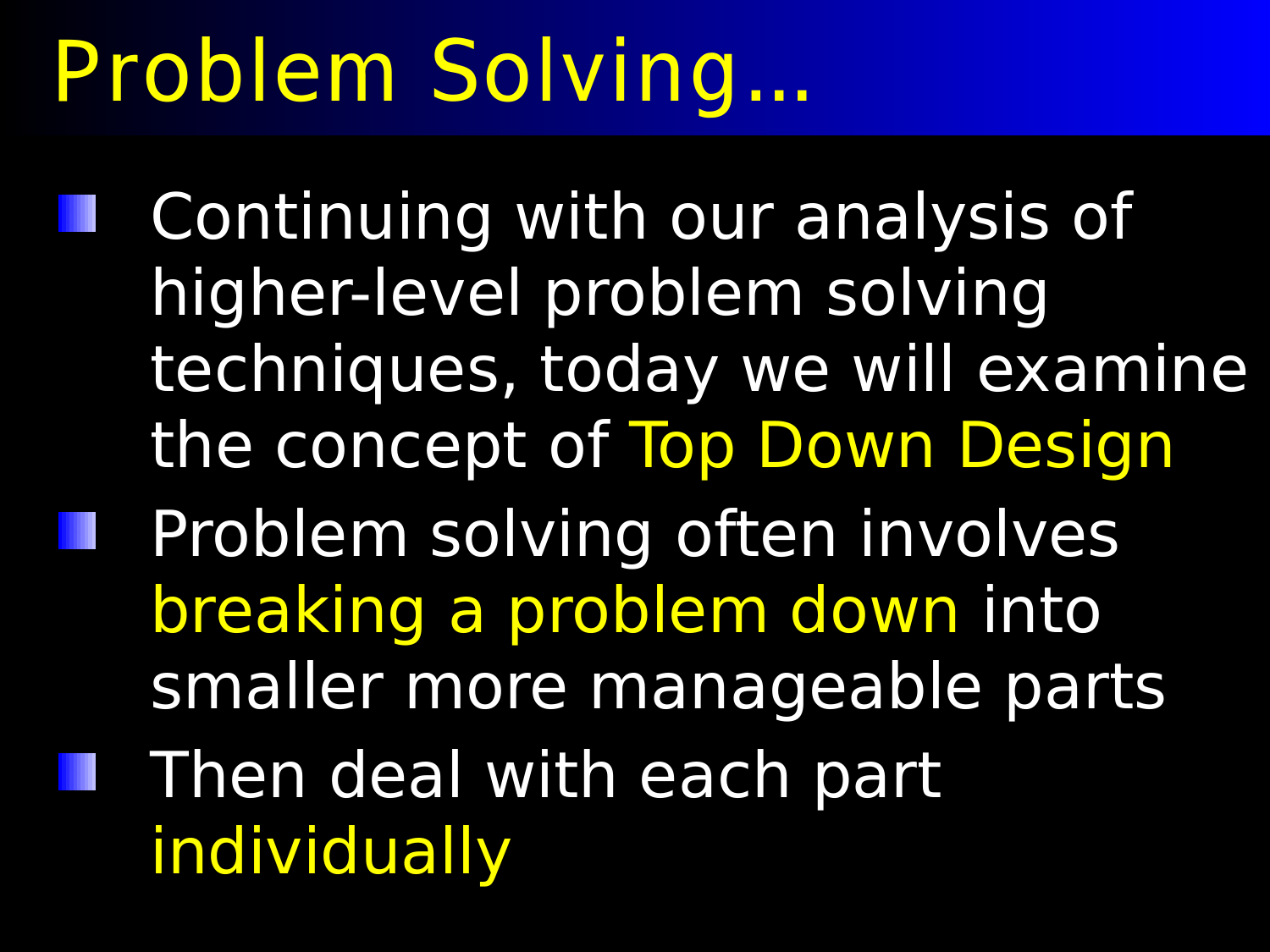

# Problem Solving…
Continuing with our analysis of higher-level problem solving techniques, today we will examine the concept of Top Down Design
Problem solving often involves breaking a problem down into smaller more manageable parts
Then deal with each part individually